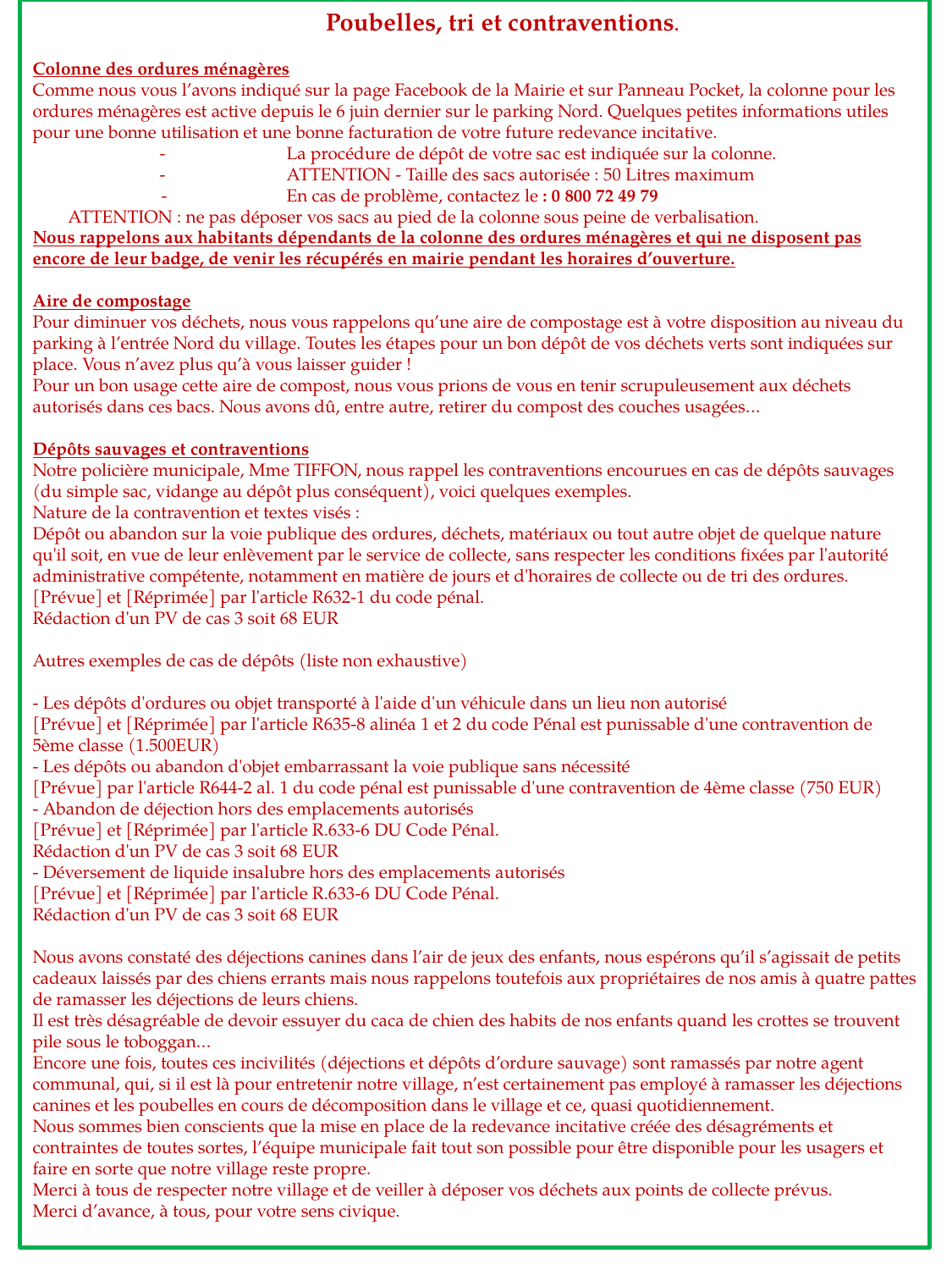

Poubelles, tri et contraventions.

Colonne des ordures ménagères
Comme nous vous l’avons indiqué sur la page Facebook de la Mairie et sur Panneau Pocket, la colonne pour les ordures ménagères est active depuis le 6 juin dernier sur le parking Nord. Quelques petites informations utiles pour une bonne utilisation et une bonne facturation de votre future redevance incitative.
	-	La procédure de dépôt de votre sac est indiquée sur la colonne.
	-  	ATTENTION - Taille des sacs autorisée : 50 Litres maximum
                             - 	En cas de problème, contactez le : 0 800 72 49 79
        ATTENTION : ne pas déposer vos sacs au pied de la colonne sous peine de verbalisation.
Nous rappelons aux habitants dépendants de la colonne des ordures ménagères et qui ne disposent pas encore de leur badge, de venir les récupérés en mairie pendant les horaires d’ouverture.

Aire de compostage
Pour diminuer vos déchets, nous vous rappelons qu’une aire de compostage est à votre disposition au niveau du parking à l’entrée Nord du village. Toutes les étapes pour un bon dépôt de vos déchets verts sont indiquées sur place. Vous n’avez plus qu’à vous laisser guider !
Pour un bon usage cette aire de compost, nous vous prions de vous en tenir scrupuleusement aux déchets autorisés dans ces bacs. Nous avons dû, entre autre, retirer du compost des couches usagées…

Dépôts sauvages et contraventions
Notre policière municipale, Mme TIFFON, nous rappel les contraventions encourues en cas de dépôts sauvages (du simple sac, vidange au dépôt plus conséquent), voici quelques exemples.
Nature de la contravention et textes visés :
Dépôt ou abandon sur la voie publique des ordures, déchets, matériaux ou tout autre objet de quelque nature qu'il soit, en vue de leur enlèvement par le service de collecte, sans respecter les conditions fixées par l'autorité administrative compétente, notamment en matière de jours et d'horaires de collecte ou de tri des ordures.
[Prévue] et [Réprimée] par l'article R632-1 du code pénal.
Rédaction d'un PV de cas 3 soit 68 EUR

Autres exemples de cas de dépôts (liste non exhaustive)

- Les dépôts d'ordures ou objet transporté à l'aide d'un véhicule dans un lieu non autorisé
[Prévue] et [Réprimée] par l'article R635-8 alinéa 1 et 2 du code Pénal est punissable d'une contravention de 5ème classe (1.500EUR)
- Les dépôts ou abandon d'objet embarrassant la voie publique sans nécessité
[Prévue] par l'article R644-2 al. 1 du code pénal est punissable d'une contravention de 4ème classe (750 EUR)
- Abandon de déjection hors des emplacements autorisés
[Prévue] et [Réprimée] par l'article R.633-6 DU Code Pénal.
Rédaction d'un PV de cas 3 soit 68 EUR
- Déversement de liquide insalubre hors des emplacements autorisés
[Prévue] et [Réprimée] par l'article R.633-6 DU Code Pénal.
Rédaction d'un PV de cas 3 soit 68 EUR

Nous avons constaté des déjections canines dans l’air de jeux des enfants, nous espérons qu’il s’agissait de petits cadeaux laissés par des chiens errants mais nous rappelons toutefois aux propriétaires de nos amis à quatre pattes de ramasser les déjections de leurs chiens.
Il est très désagréable de devoir essuyer du caca de chien des habits de nos enfants quand les crottes se trouvent pile sous le toboggan…
Encore une fois, toutes ces incivilités (déjections et dépôts d’ordure sauvage) sont ramassés par notre agent communal, qui, si il est là pour entretenir notre village, n’est certainement pas employé à ramasser les déjections canines et les poubelles en cours de décomposition dans le village et ce, quasi quotidiennement.
Nous sommes bien conscients que la mise en place de la redevance incitative créée des désagréments et contraintes de toutes sortes, l’équipe municipale fait tout son possible pour être disponible pour les usagers et faire en sorte que notre village reste propre.
Merci à tous de respecter notre village et de veiller à déposer vos déchets aux points de collecte prévus.
Merci d’avance, à tous, pour votre sens civique.